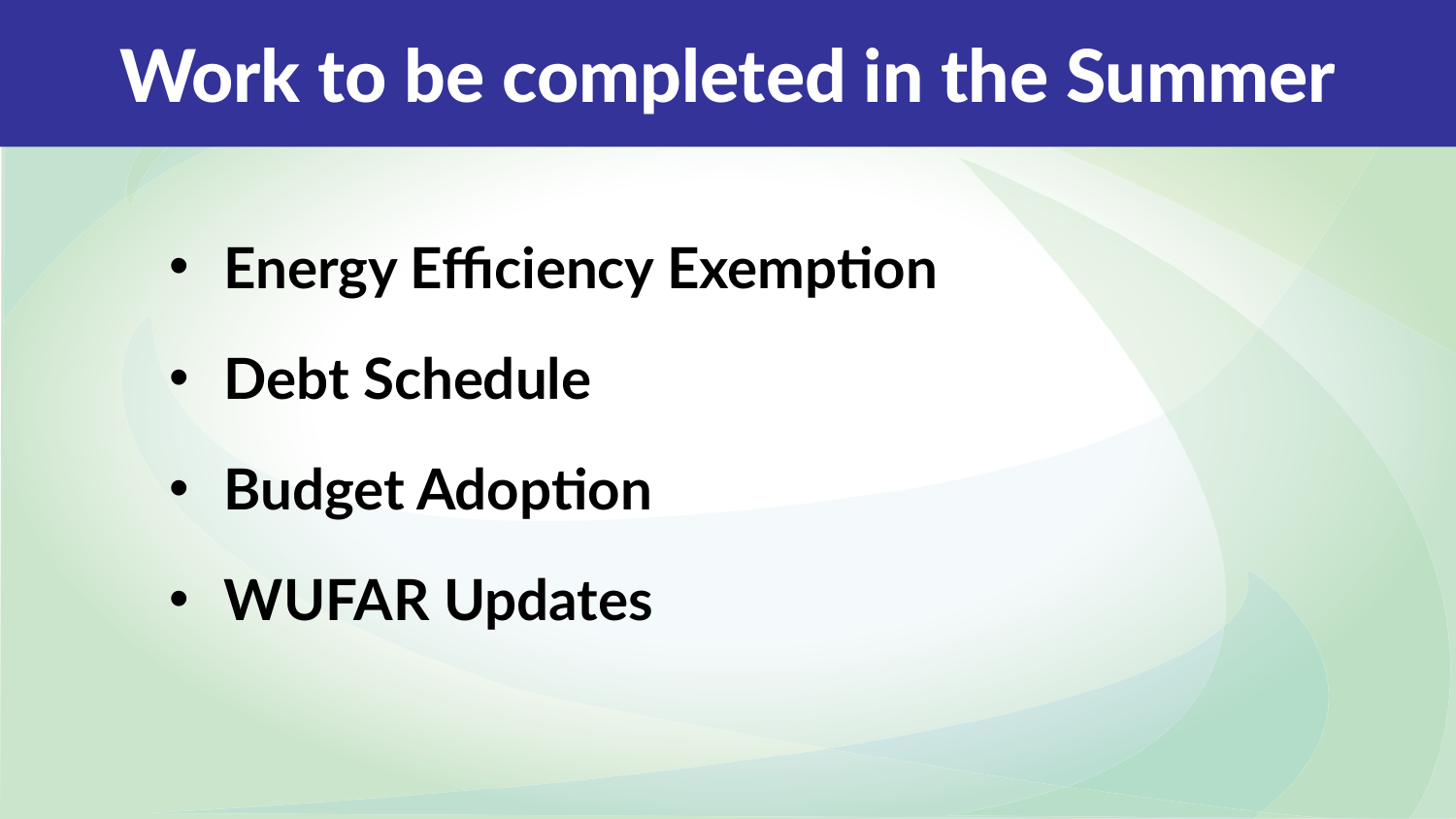

Work to be completed in the Summer
Energy Efficiency Exemption
Debt Schedule
Budget Adoption
WUFAR Updates